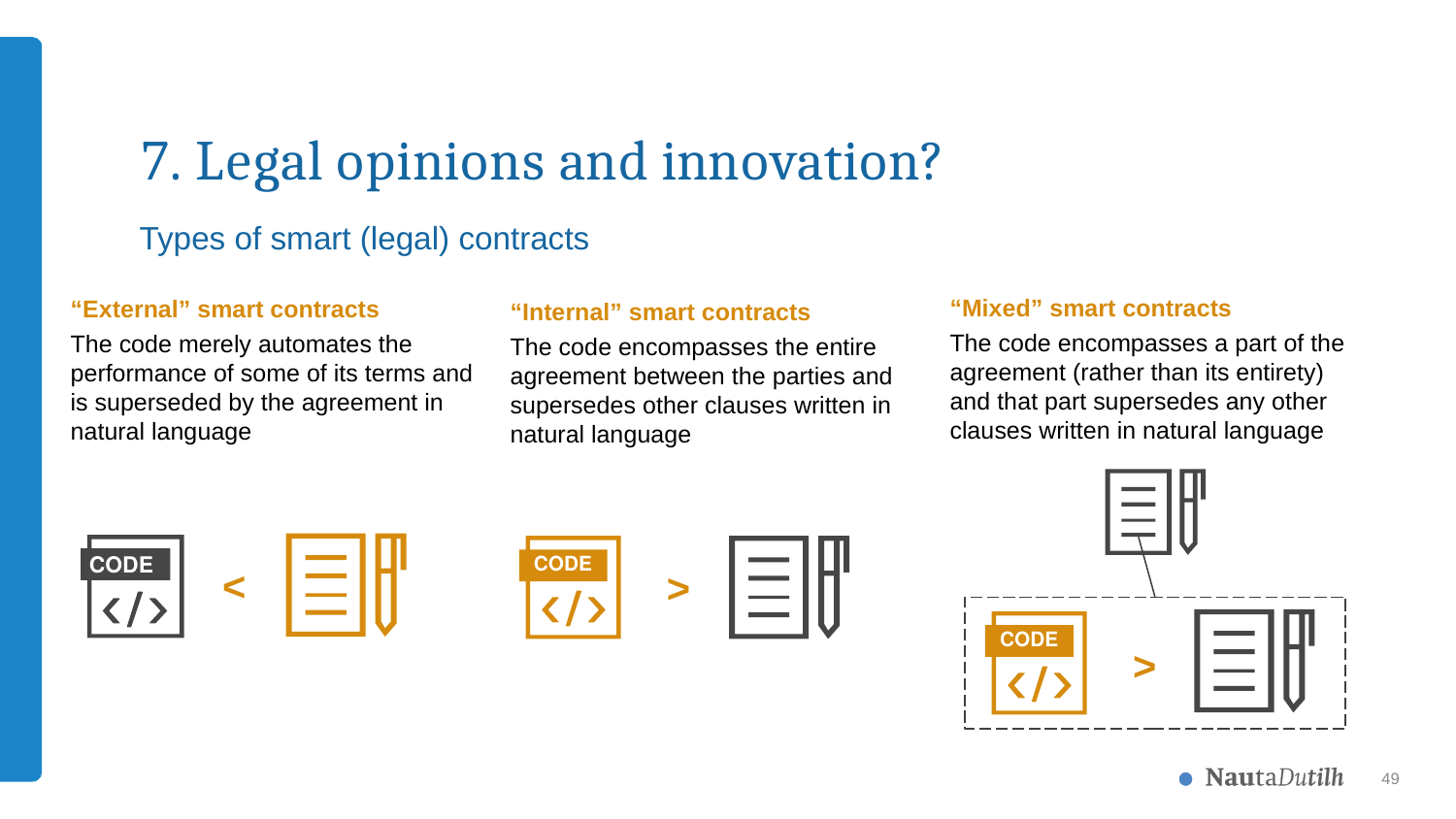

# 7. Legal opinions and innovation?
Types of smart (legal) contracts

“Mixed” smart contracts
The code encompasses a part of the agreement (rather than its entirety) and that part supersedes any other clauses written in natural language

“External” smart contracts
The code merely automates the performance of some of its terms and is superseded by the agreement in natural language

“Internal” smart contracts
The code encompasses the entire agreement between the parties and supersedes other clauses written in natural language

CODE

CODE

<
>

CODE
>
49